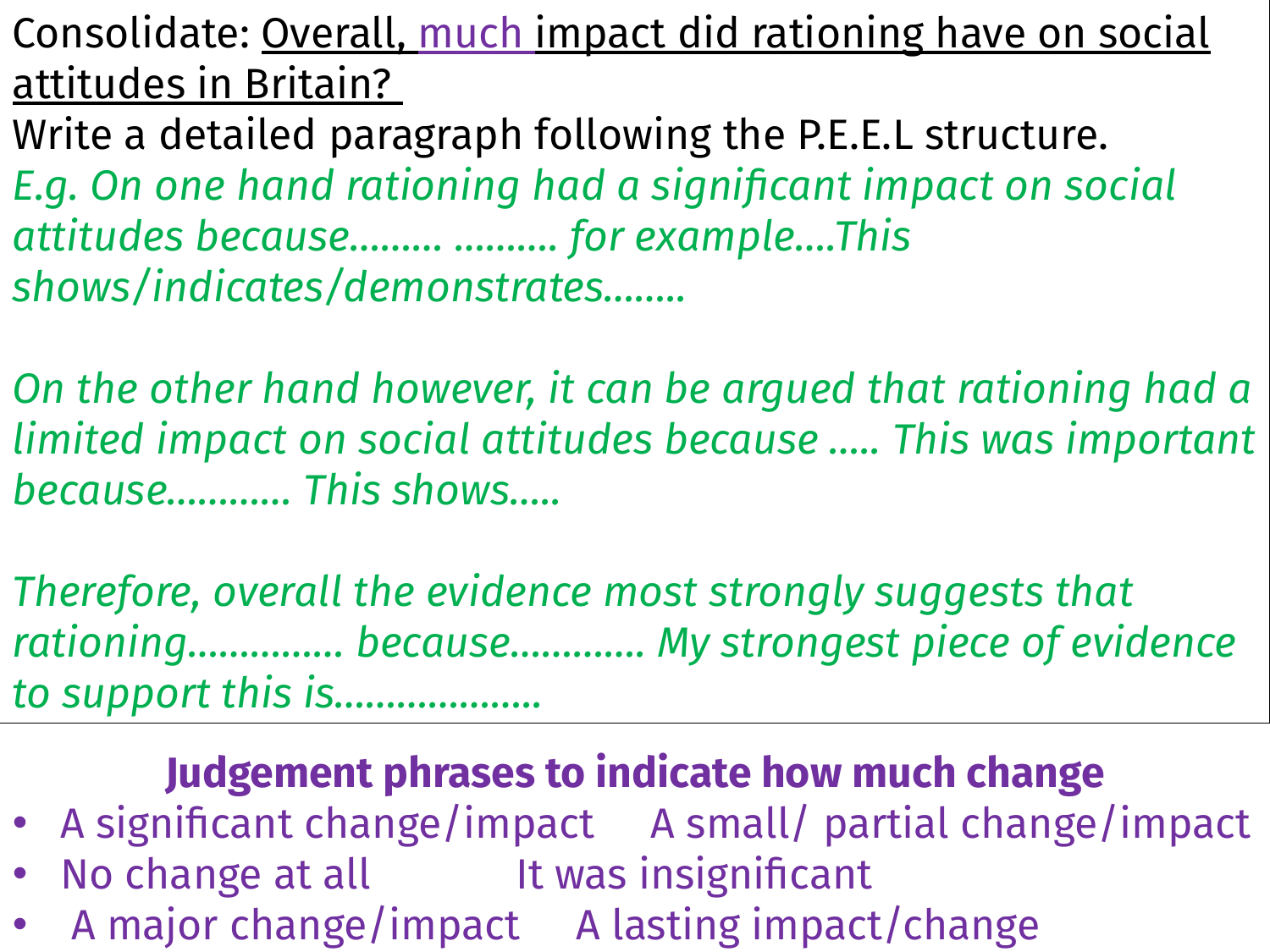

Consolidate: Overall, much impact did rationing have on social attitudes in Britain?
Write a detailed paragraph following the P.E.E.L structure.
E.g. On one hand rationing had a significant impact on social attitudes because……… ………. for example….This shows/indicates/demonstrates……..

On the other hand however, it can be argued that rationing had a limited impact on social attitudes because ….. This was important because………… This shows…..

Therefore, overall the evidence most strongly suggests that rationing…………… because…………. My strongest piece of evidence to support this is………………..
Judgement phrases to indicate how much change
A significant change/impact     A small/ partial change/impact
No change at all             It was insignificant
 A major change/impact     A lasting impact/change